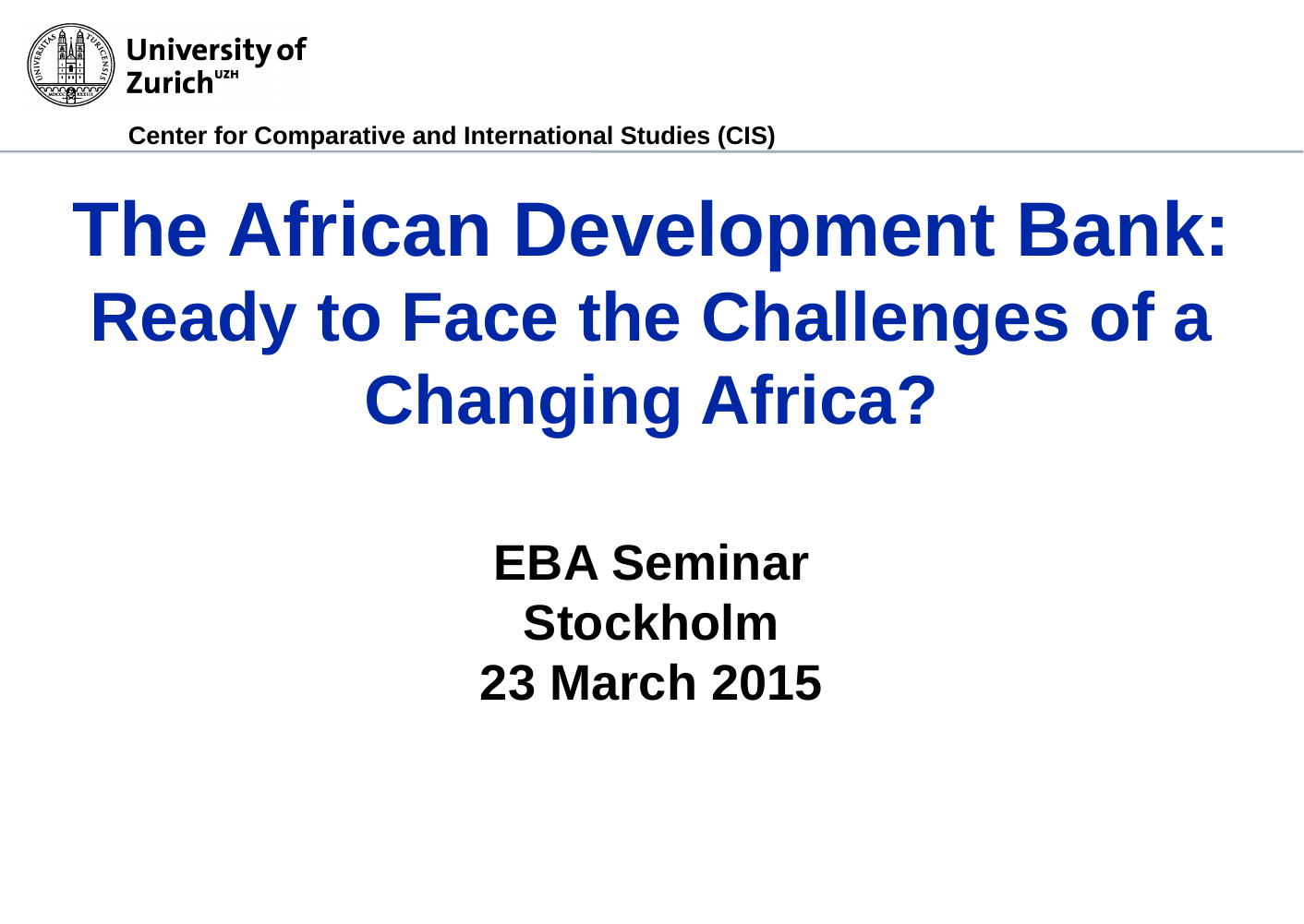

The African Development Bank:
Ready to Face the Challenges of a Changing Africa?
EBA Seminar
Stockholm
23 March 2015